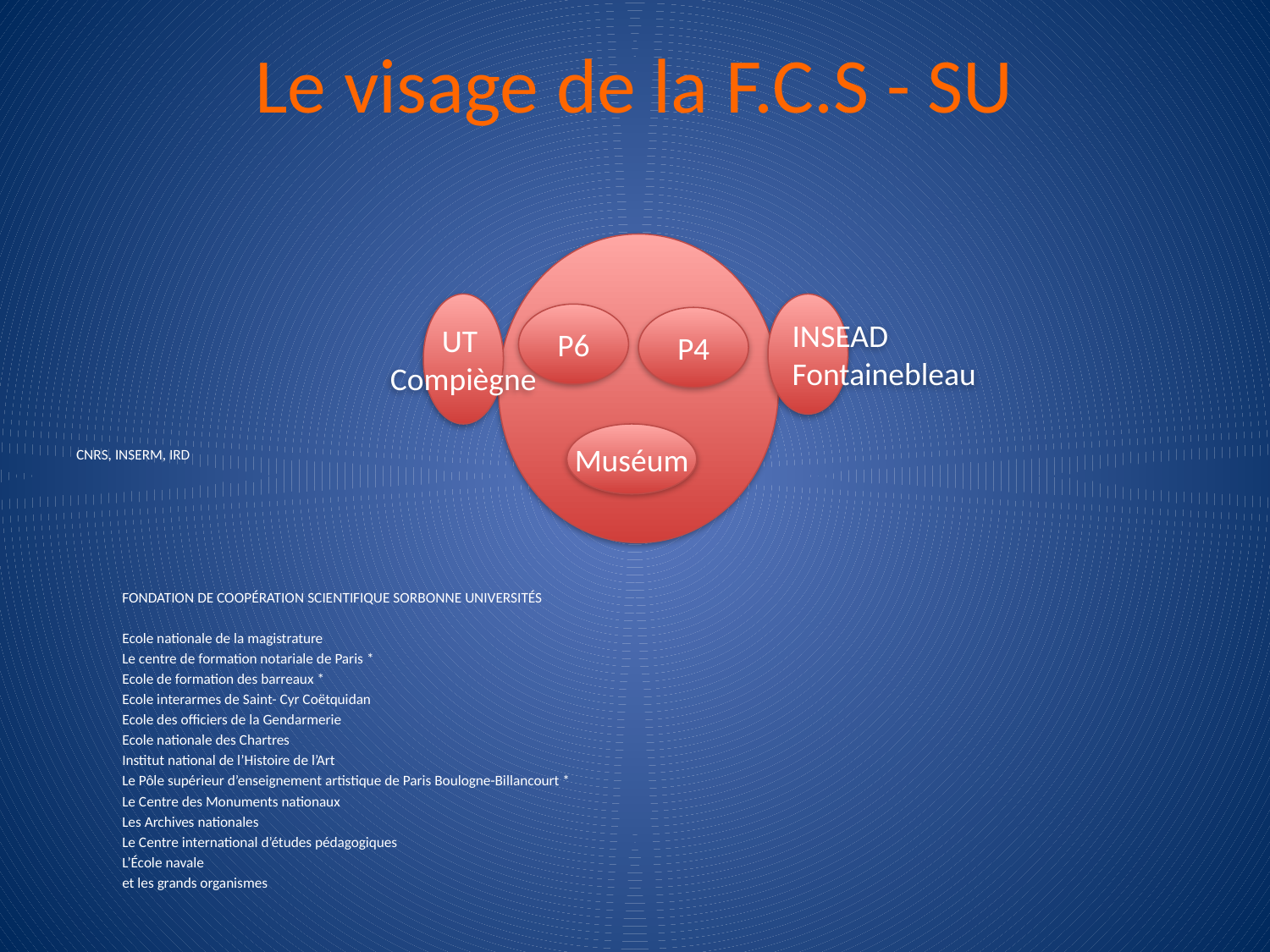

# Le visage de la F.C.S - SU

CNRS, INSERM, IRD

						FONDATION DE COOPÉRATION SCIENTIFIQUE SORBONNE UNIVERSITÉS

								Ecole nationale de la magistrature
								Le centre de formation notariale de Paris *
								Ecole de formation des barreaux *
								Ecole interarmes de Saint- Cyr Coëtquidan
								Ecole des officiers de la Gendarmerie
								Ecole nationale des Chartres
								Institut national de l’Histoire de l’Art
								Le Pôle supérieur d’enseignement artistique de Paris Boulogne-Billancourt *
								Le Centre des Monuments nationaux
								Les Archives nationales
								Le Centre international d’études pédagogiques
								L’École navale
								et les grands organismes

UT
Compiègne
INSEAD
Fontainebleau
P6
P4
Muséum